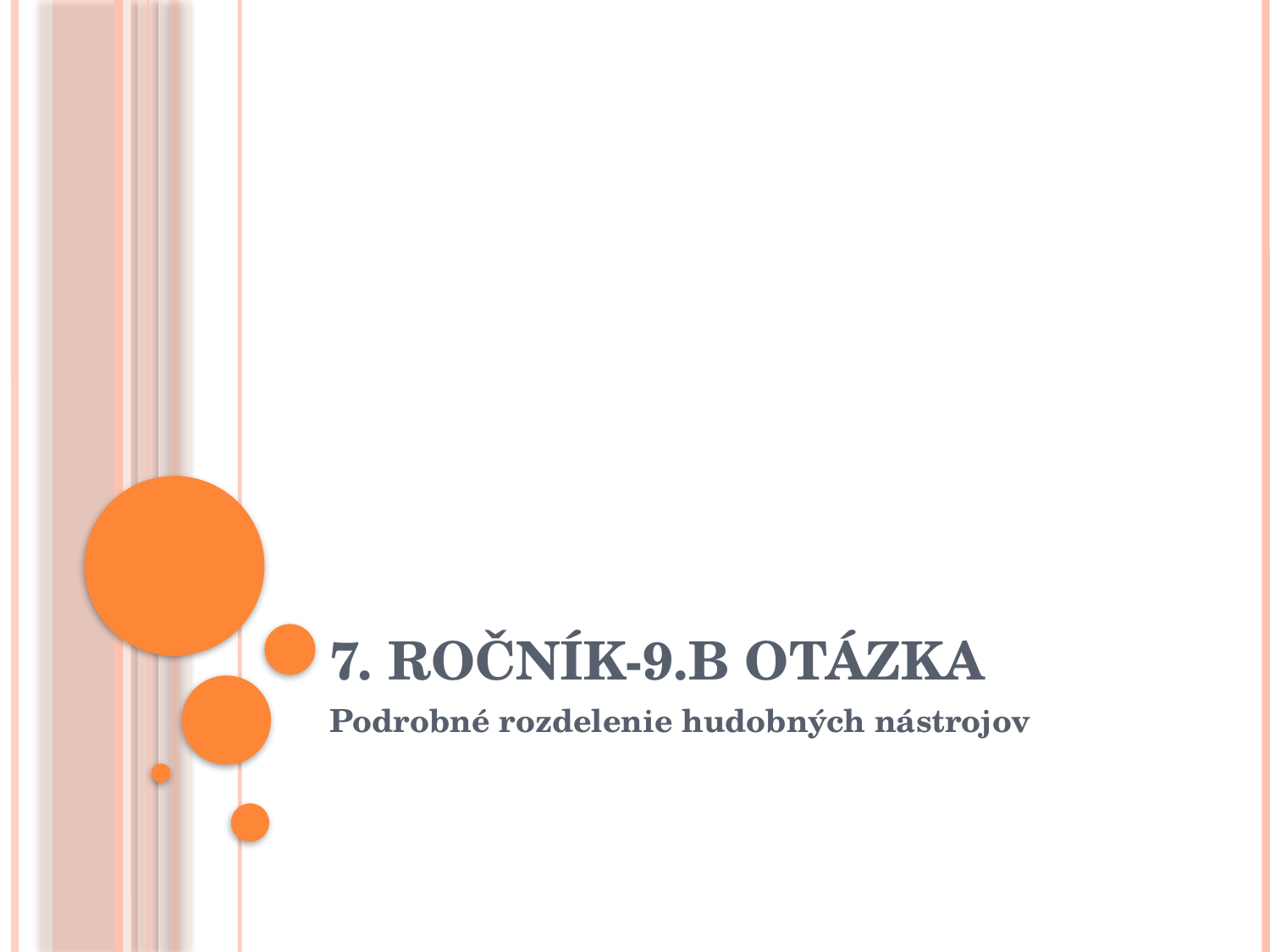

# 7. ročník-9.B otázka
Podrobné rozdelenie hudobných nástrojov